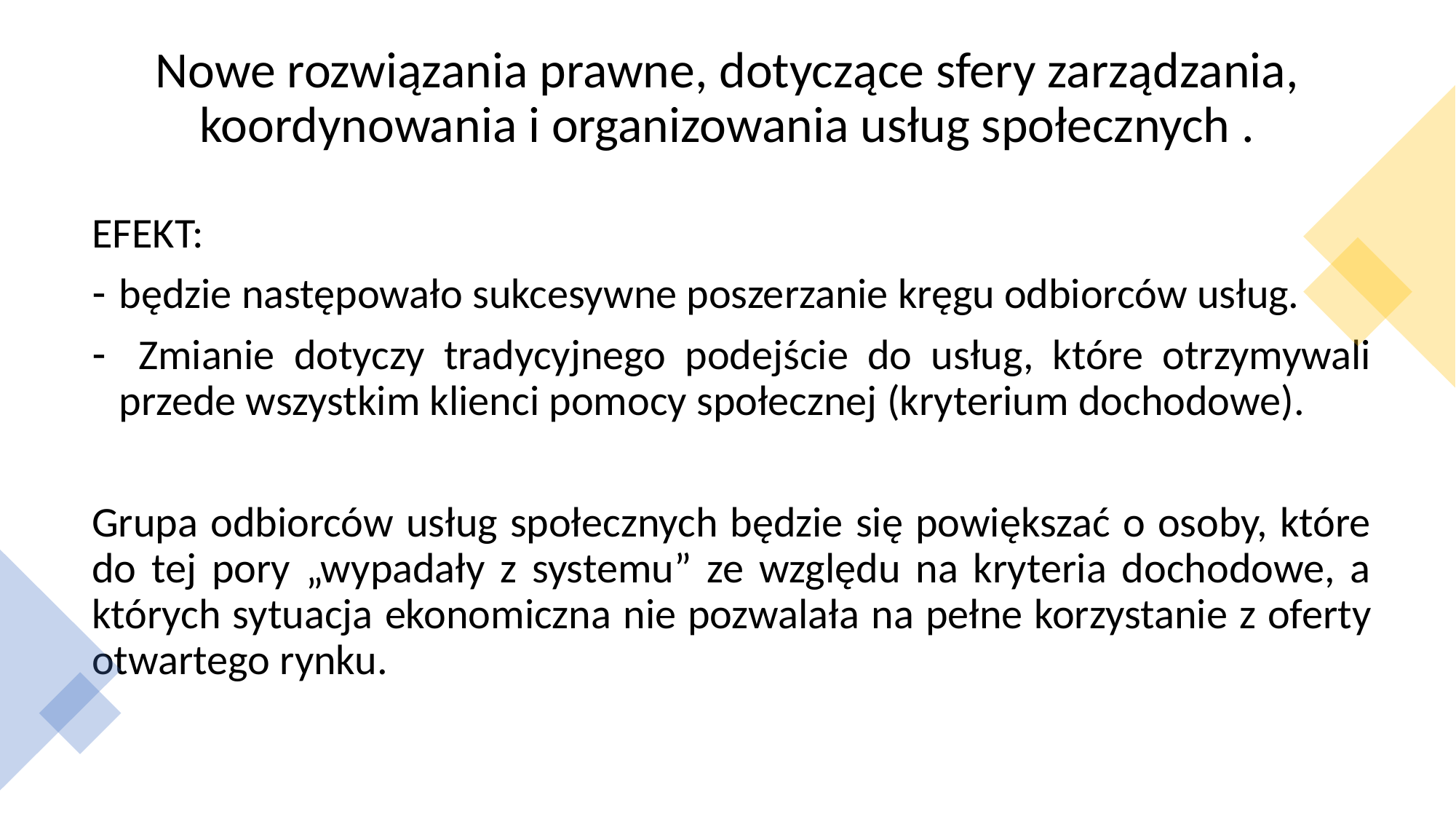

# Nowe rozwiązania prawne, dotyczące sfery zarządzania, koordynowania i organizowania usług społecznych .

EFEKT:
będzie następowało sukcesywne poszerzanie kręgu odbiorców usług.
 Zmianie dotyczy tradycyjnego podejście do usług, które otrzymywali przede wszystkim klienci pomocy społecznej (kryterium dochodowe).

Grupa odbiorców usług społecznych będzie się powiększać o osoby, które do tej pory „wypadały z systemu” ze względu na kryteria dochodowe, a których sytuacja ekonomiczna nie pozwalała na pełne korzystanie z oferty otwartego rynku.